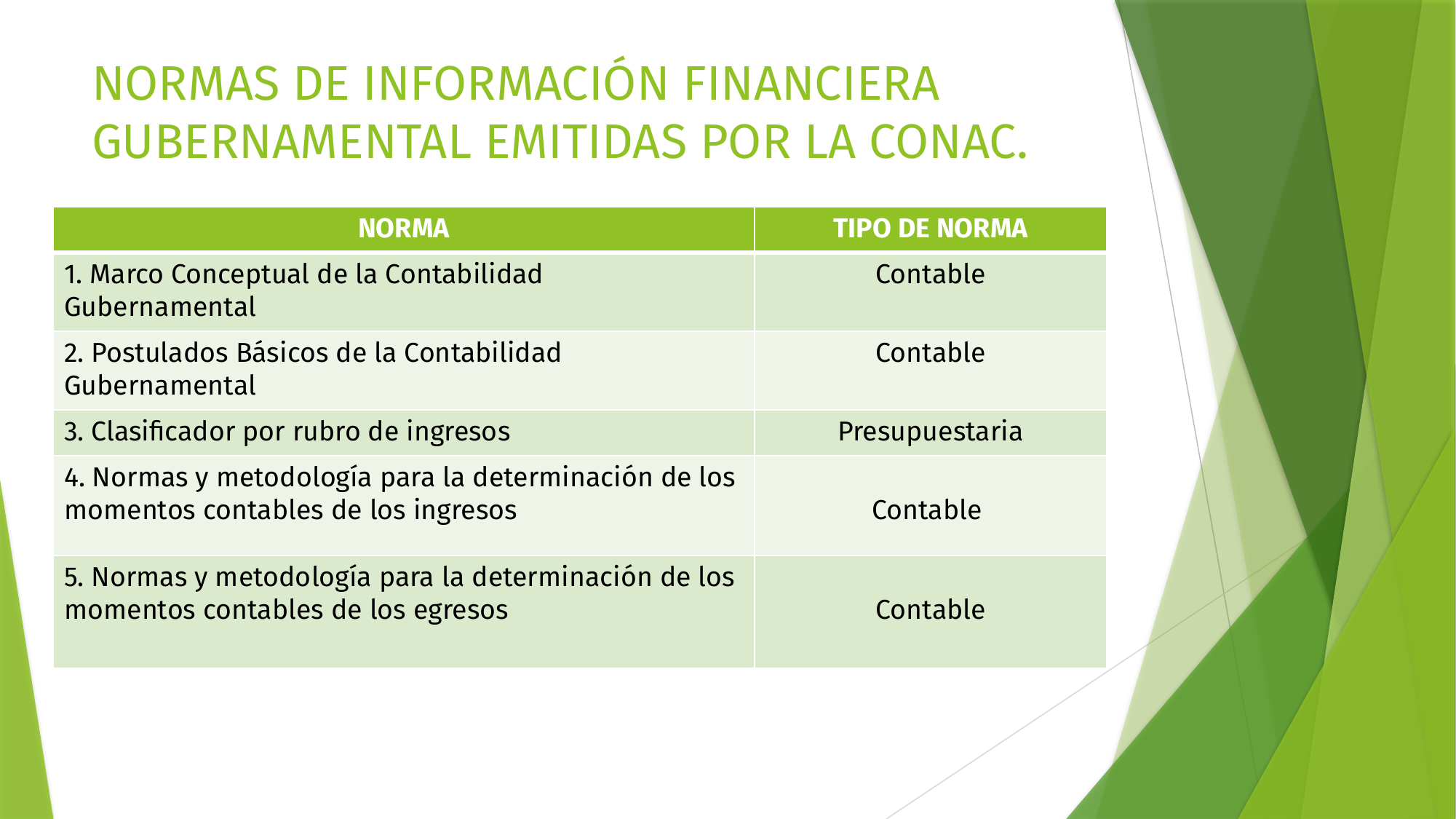

# NORMAS DE INFORMACIÓN FINANCIERA GUBERNAMENTAL EMITIDAS POR LA CONAC.
| NORMA | TIPO DE NORMA |
| --- | --- |
| 1. Marco Conceptual de la Contabilidad Gubernamental | Contable |
| 2. Postulados Básicos de la Contabilidad Gubernamental | Contable |
| 3. Clasificador por rubro de ingresos | Presupuestaria |
| 4. Normas y metodología para la determinación de los momentos contables de los ingresos | Contable |
| 5. Normas y metodología para la determinación de los momentos contables de los egresos | Contable |